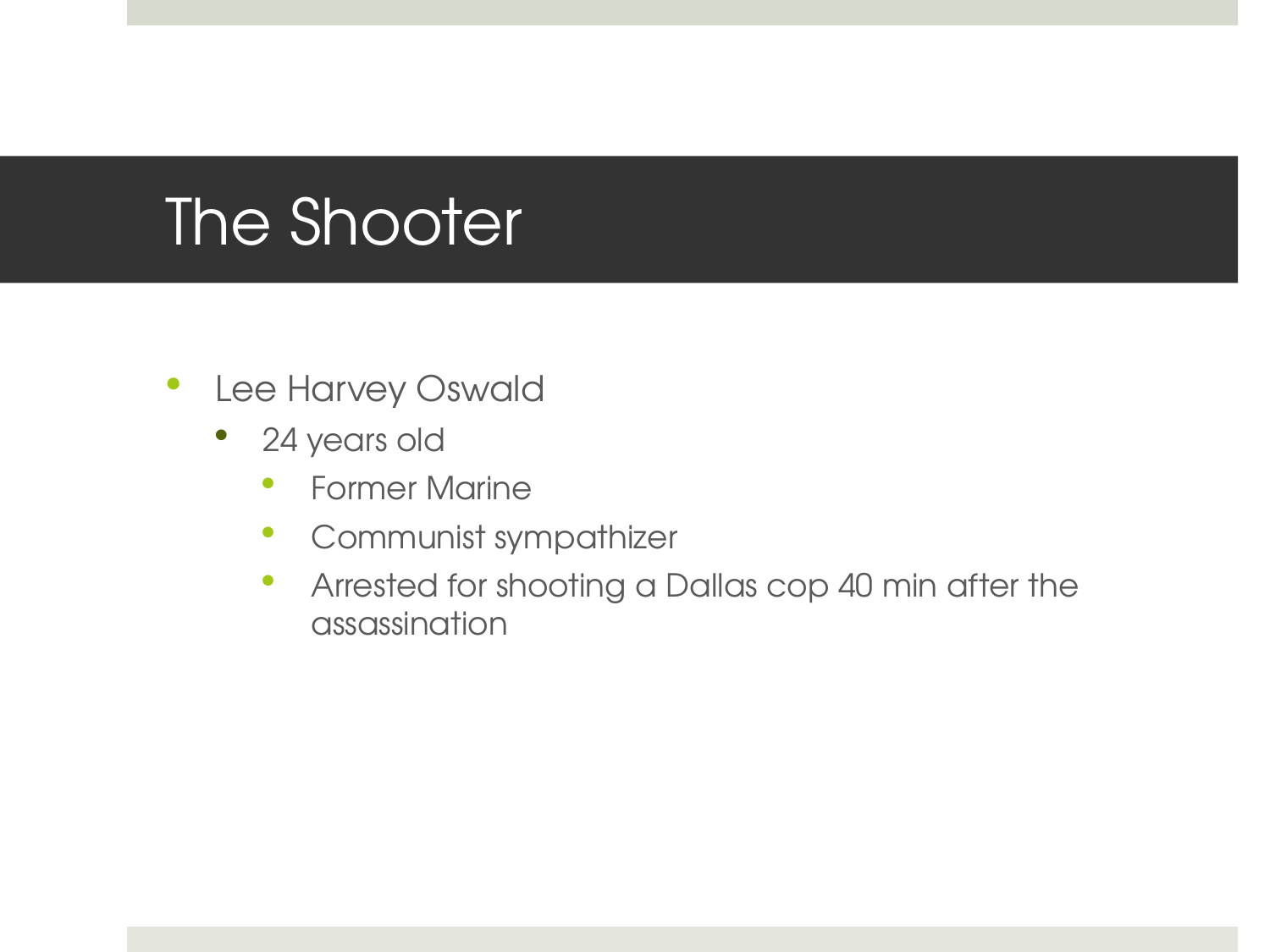

# The Shooter
Lee Harvey Oswald
24 years old
Former Marine
Communist sympathizer
Arrested for shooting a Dallas cop 40 min after the assassination